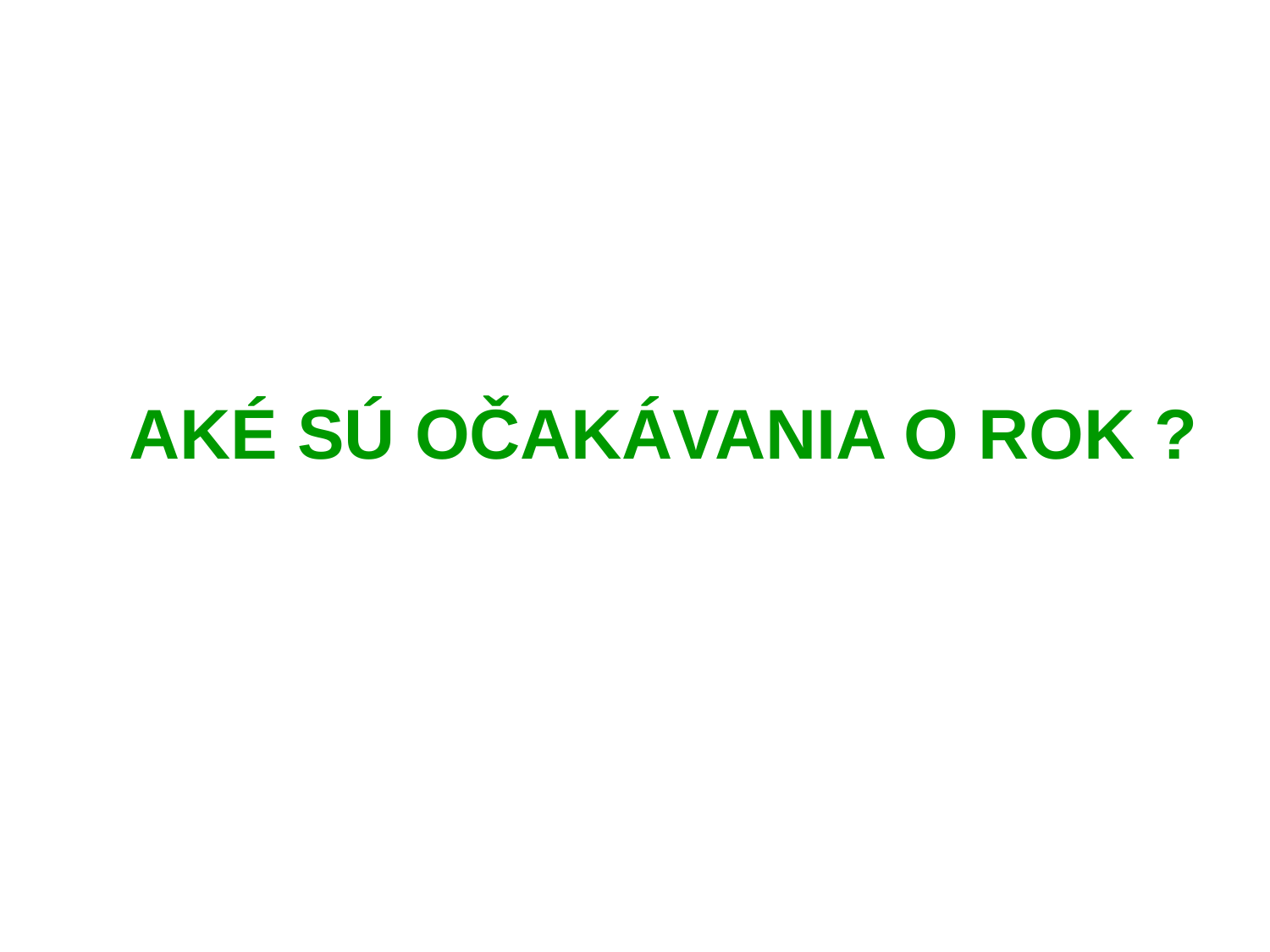

# AKé sú očakávania o rok ?